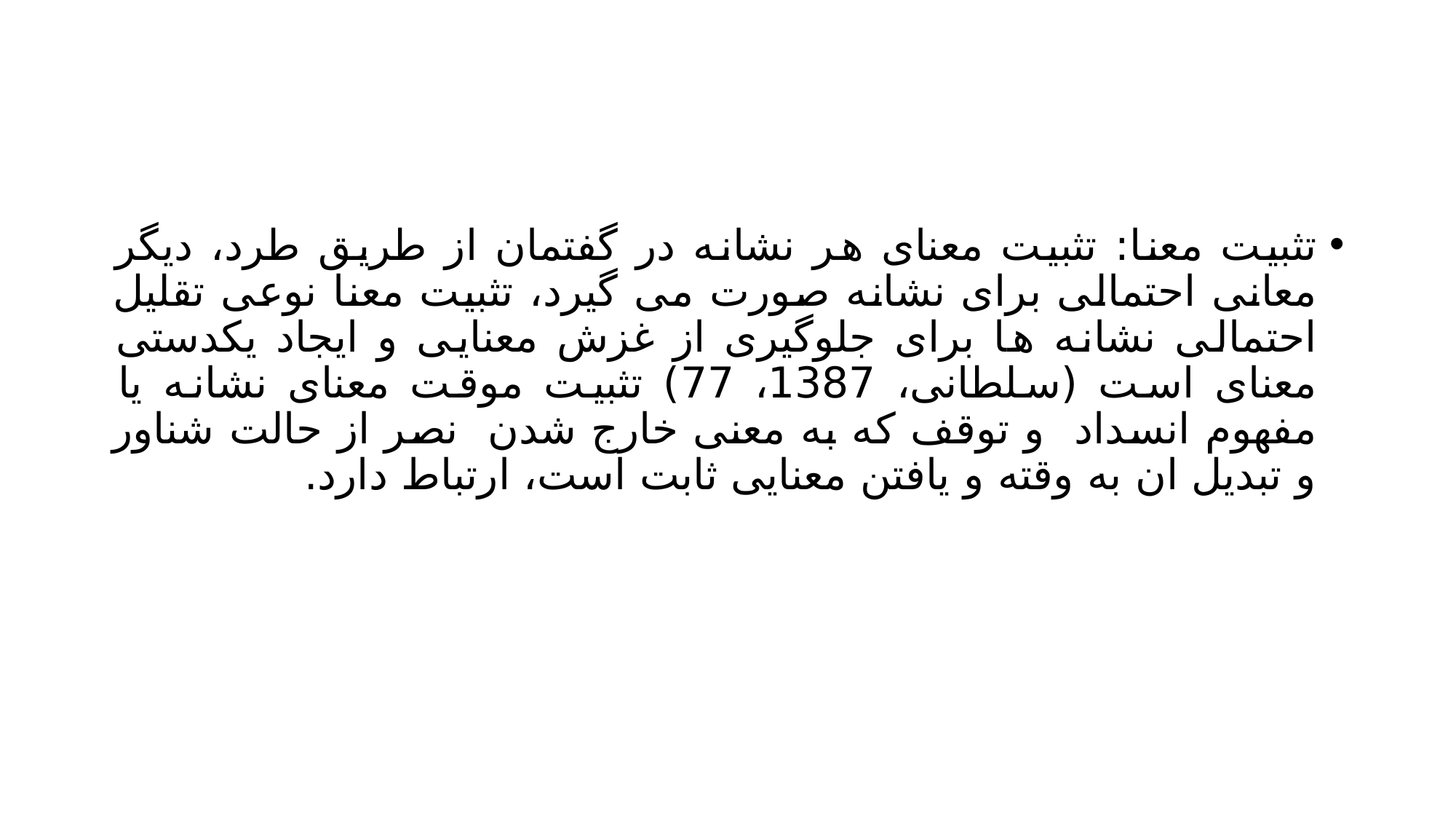

#
تثبیت معنا: تثبیت معنای هر نشانه در گفتمان از طریق طرد، دیگر معانی احتمالی برای نشانه صورت می گیرد، تثبیت معنا نوعی تقلیل احتمالی نشانه ها برای جلوگیری از غزش معنایی و ایجاد یکدستی معنای است (سلطانی، 1387، 77) تثبیت موقت معنای نشانه یا مفهوم انسداد  و توقف که به معنی خارج شدن  نصر از حالت شناور و تبدیل ان به وقته و یافتن معنایی ثابت است، ارتباط دارد.